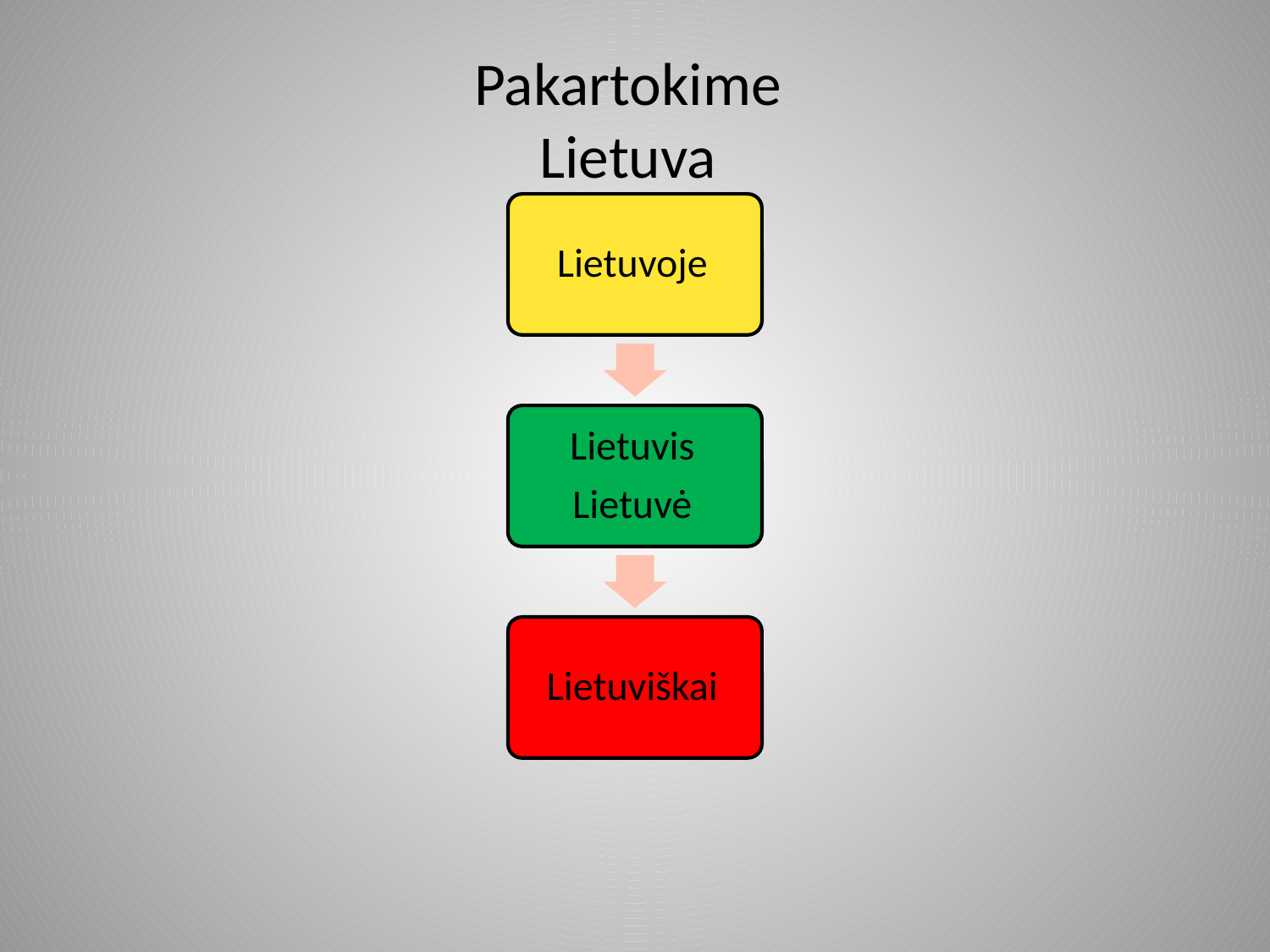

# Pakartokime Lietuva
Lietuvoje

Lietuvis
Lietuvė

Lietuviškai